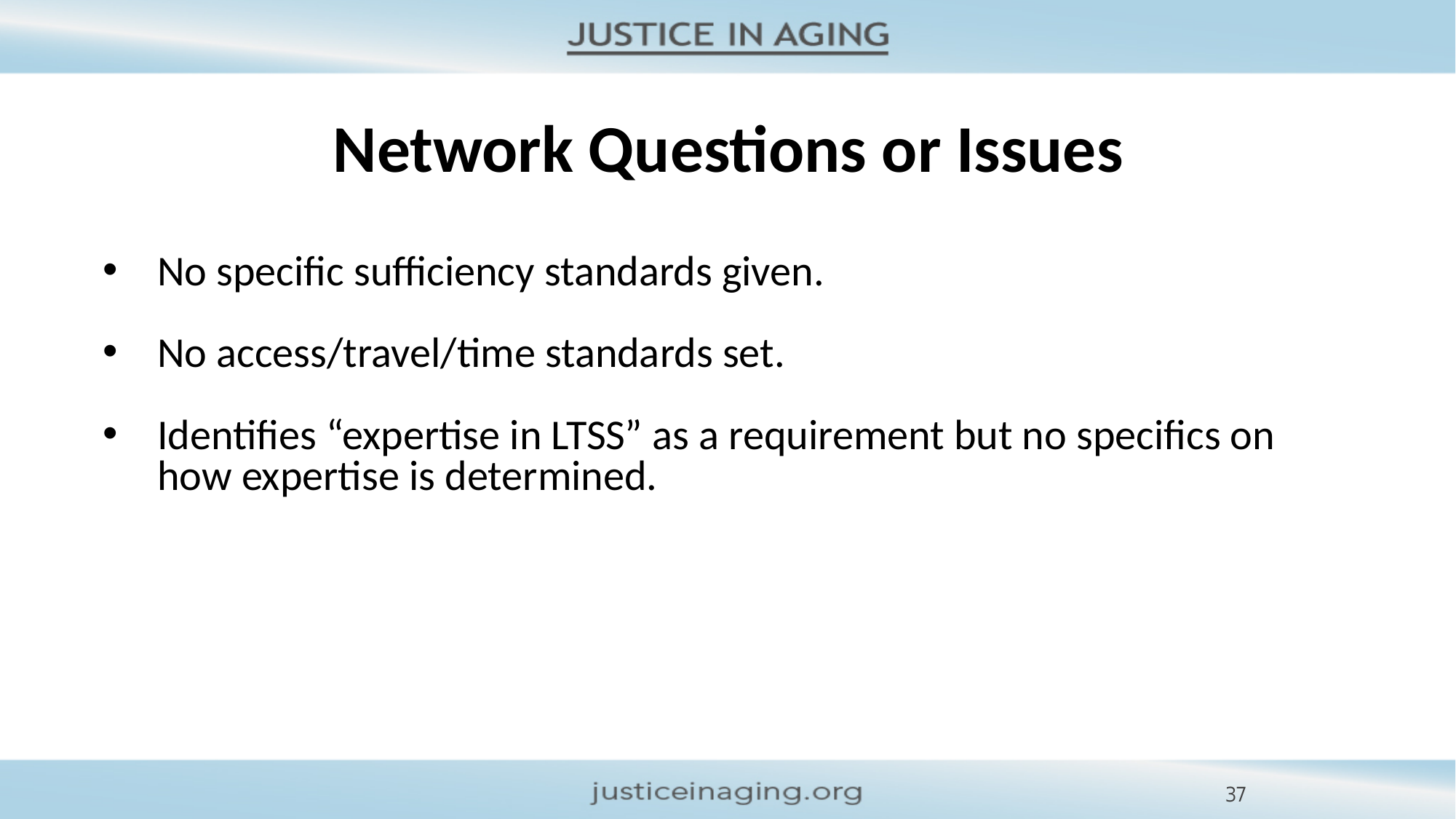

# Network Questions or Issues
No specific sufficiency standards given.

No access/travel/time standards set.

Identifies “expertise in LTSS” as a requirement but no specifics on how expertise is determined.

37